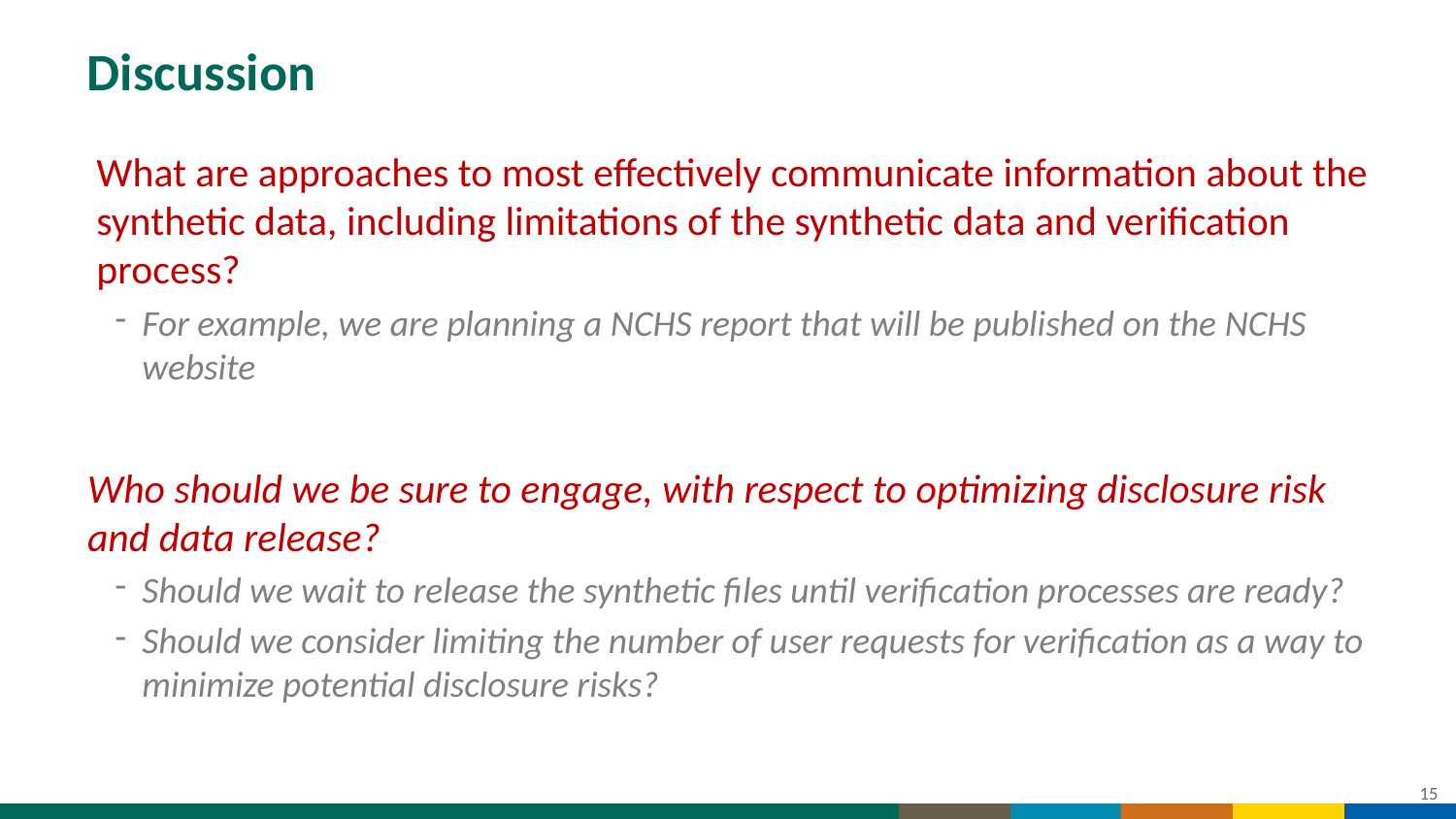

# Discussion
What are approaches to most effectively communicate information about the synthetic data, including limitations of the synthetic data and verification process?
For example, we are planning a NCHS report that will be published on the NCHS website

Who should we be sure to engage, with respect to optimizing disclosure risk and data release?
Should we wait to release the synthetic files until verification processes are ready?
Should we consider limiting the number of user requests for verification as a way to minimize potential disclosure risks?

15